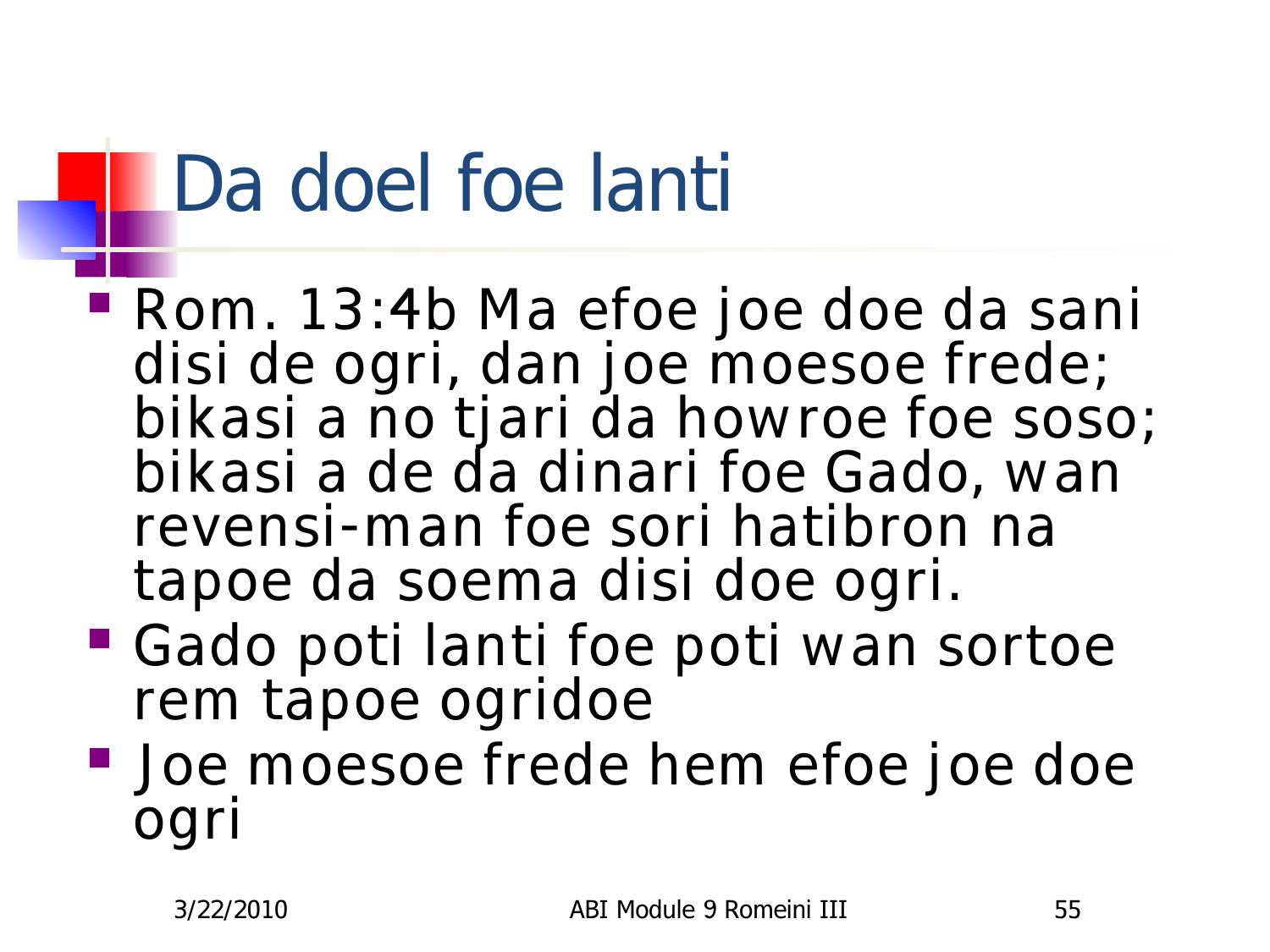

# Da doel foe lanti
Rom. 13:4b Ma efoe joe doe da sani disi de ogri, dan joe moesoe frede; bikasi a no tjari da howroe foe soso; bikasi a de da dinari foe Gado, wan revensi-man foe sori hatibron na tapoe da soema disi doe ogri.
Gado poti lanti foe poti wan sortoe rem tapoe ogridoe
Joe moesoe frede hem efoe joe doe ogri
3/22/2010
ABI Module 9 Romeini III
55